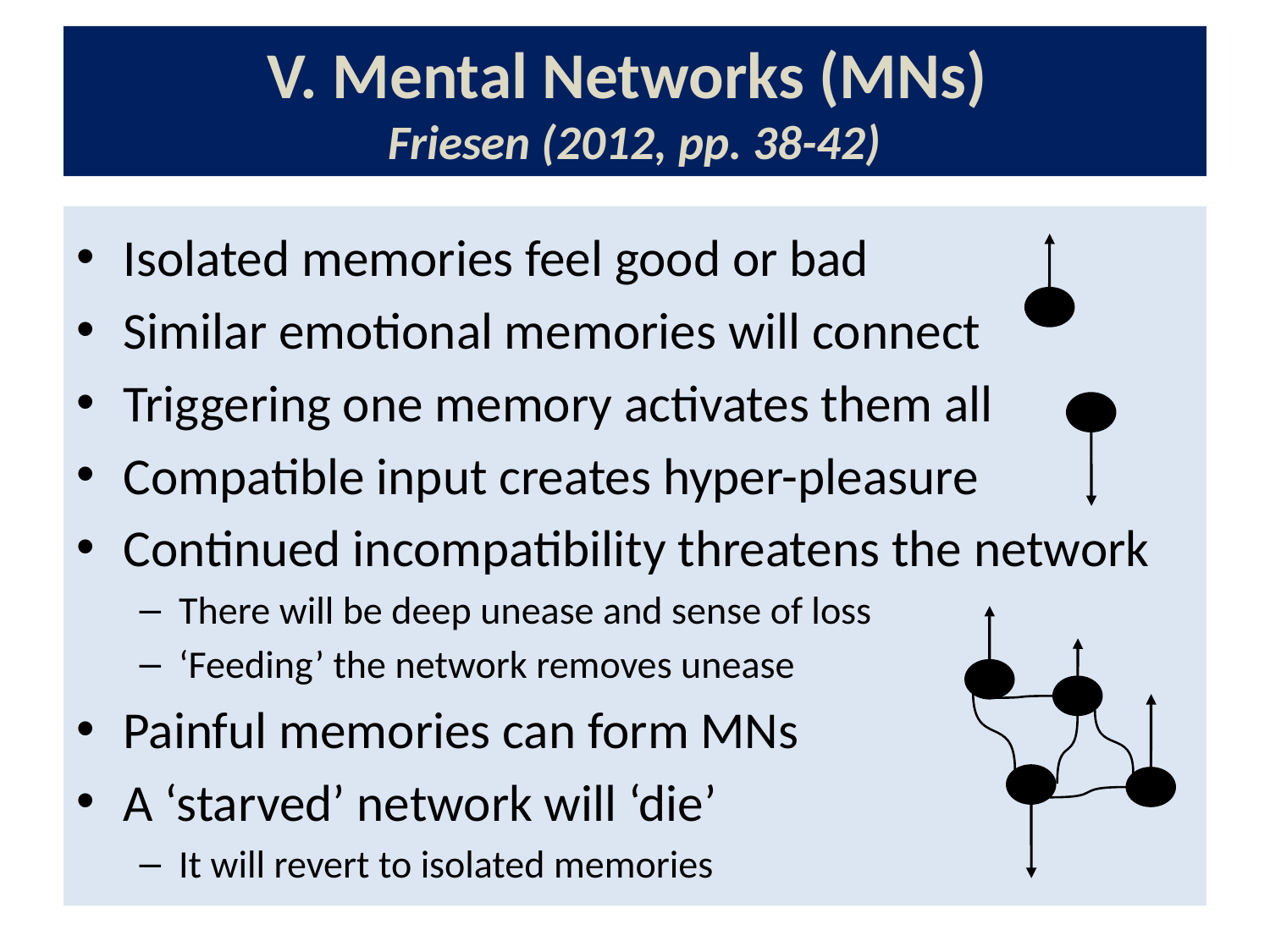

# V. Mental Networks (MNs) Friesen (2012, pp. 38-42)

Isolated memories feel good or bad
Similar emotional memories will connect
Triggering one memory activates them all
Compatible input creates hyper-pleasure
Continued incompatibility threatens the network
There will be deep unease and sense of loss
‘Feeding’ the network removes unease
Painful memories can form MNs
A ‘starved’ network will ‘die’
It will revert to isolated memories